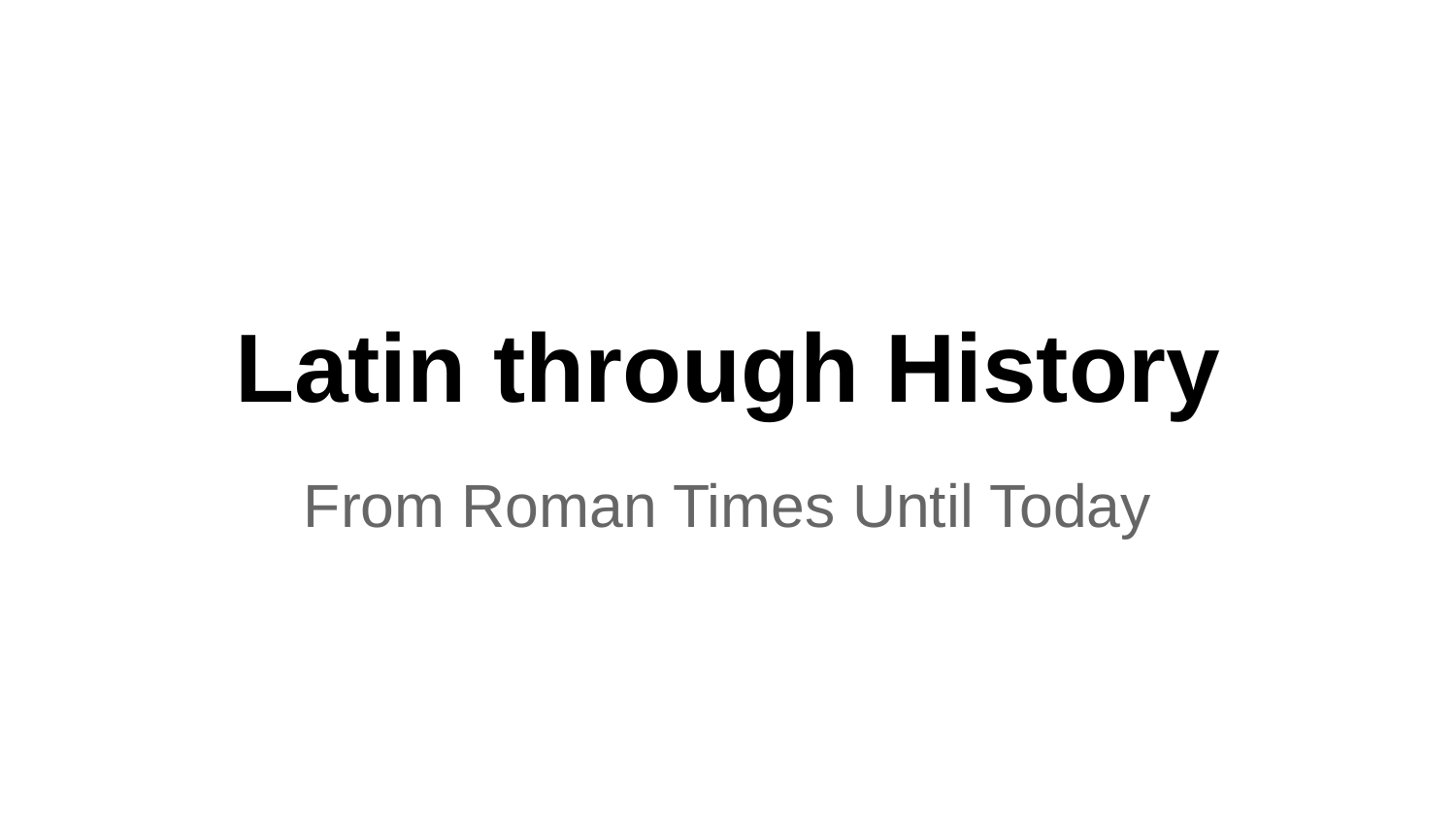

# Latin through History
From Roman Times Until Today